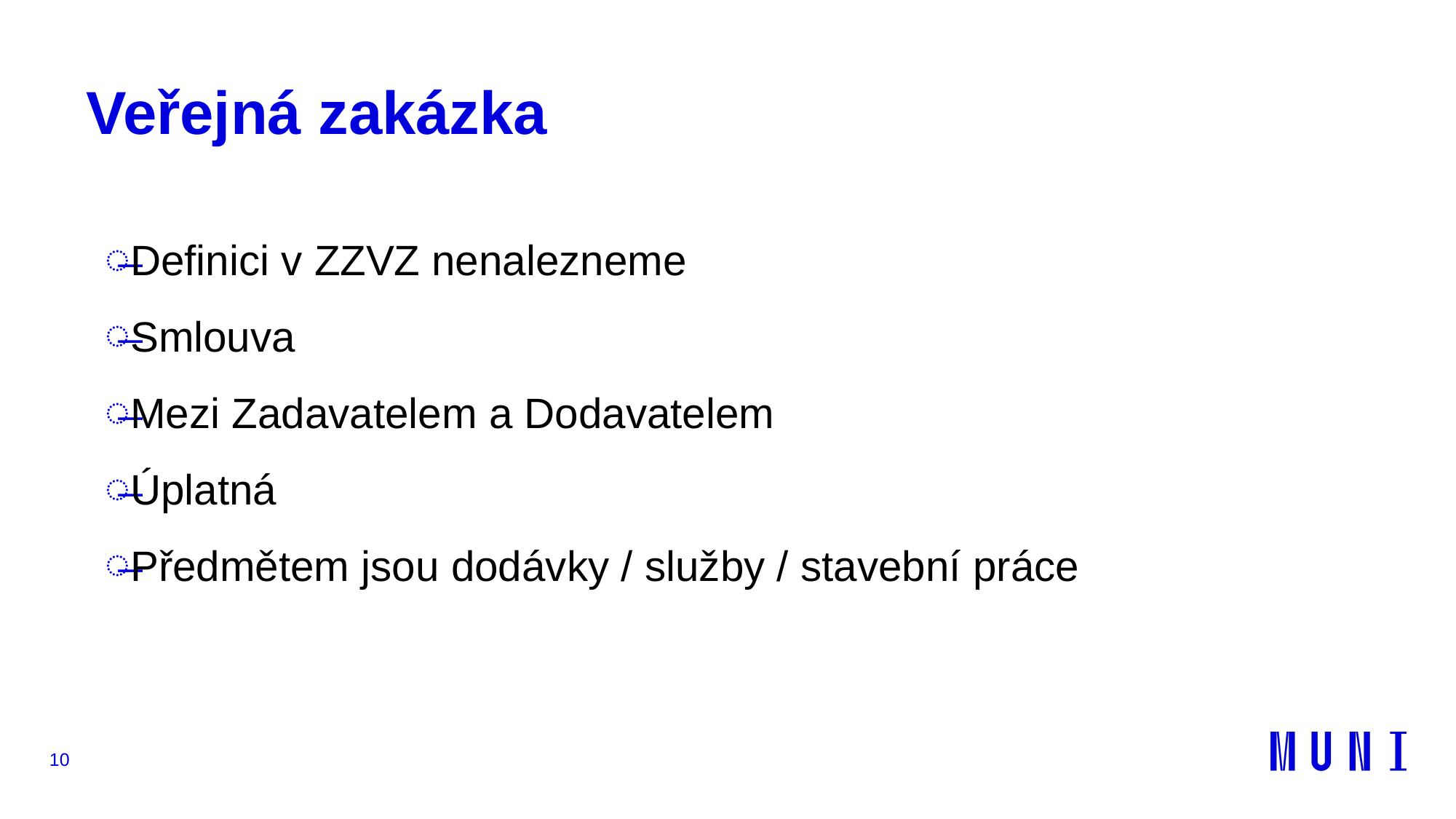

# Veřejná zakázka
Definici v ZZVZ nenalezneme
Smlouva
Mezi Zadavatelem a Dodavatelem
Úplatná
Předmětem jsou dodávky / služby / stavební práce

10